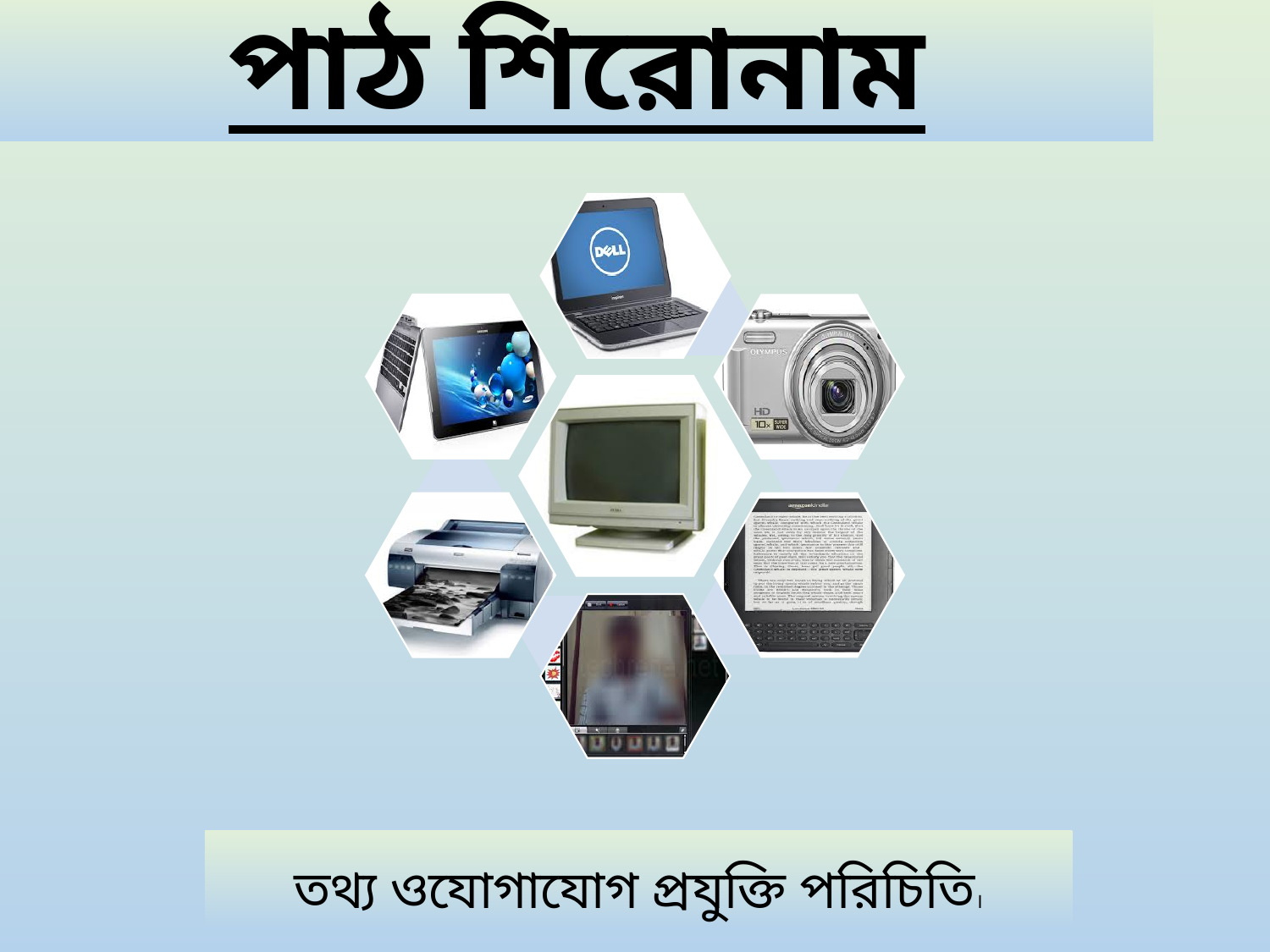

# পাঠ শিরোনাম

তথ্য ওযোগাযোগ প্রযুক্তি পরিচিতি।